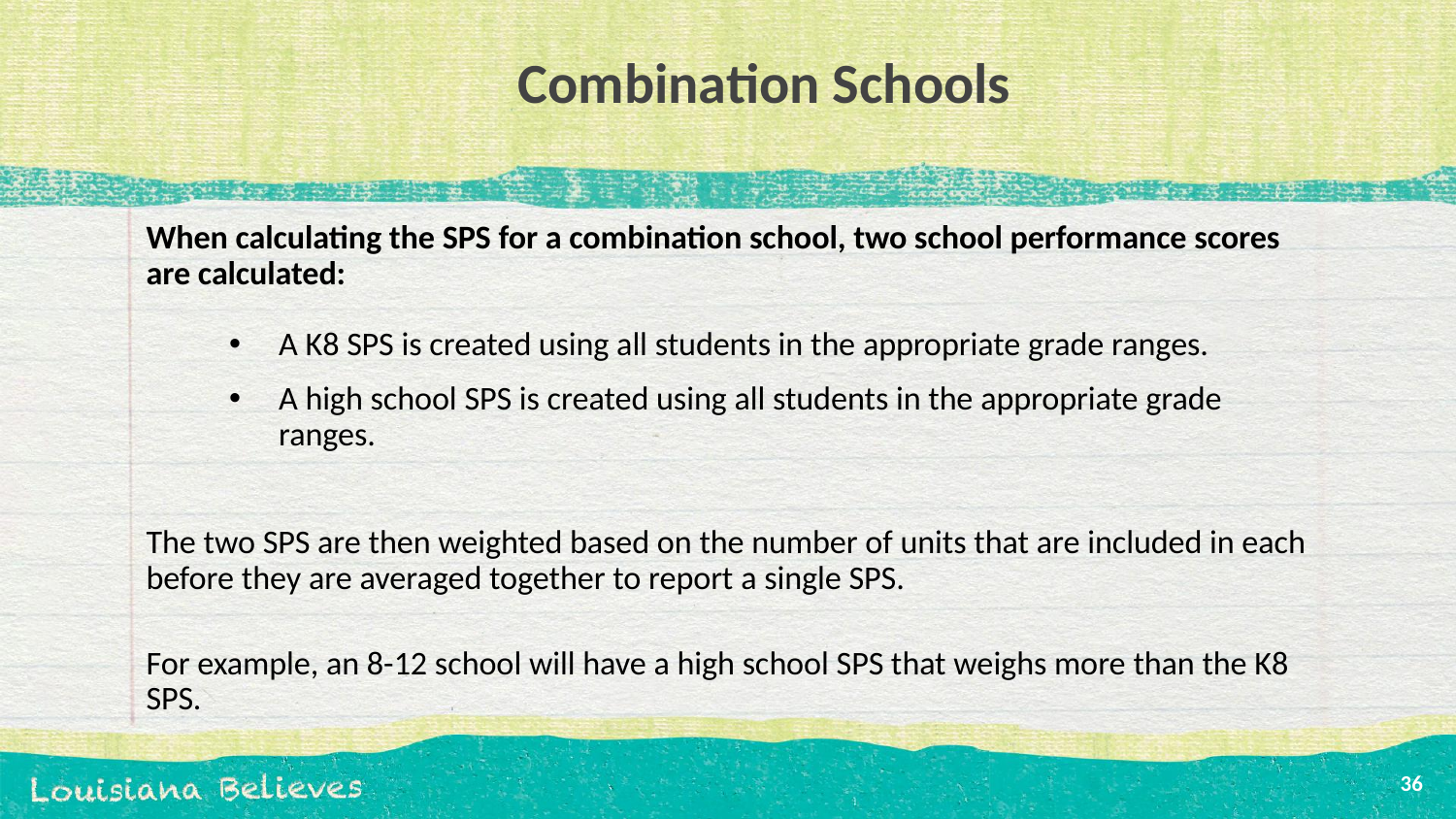

# Combination Schools
When calculating the SPS for a combination school, two school performance scores are calculated:

A K8 SPS is created using all students in the appropriate grade ranges.
A high school SPS is created using all students in the appropriate grade ranges.

The two SPS are then weighted based on the number of units that are included in each before they are averaged together to report a single SPS.

For example, an 8-12 school will have a high school SPS that weighs more than the K8 SPS.